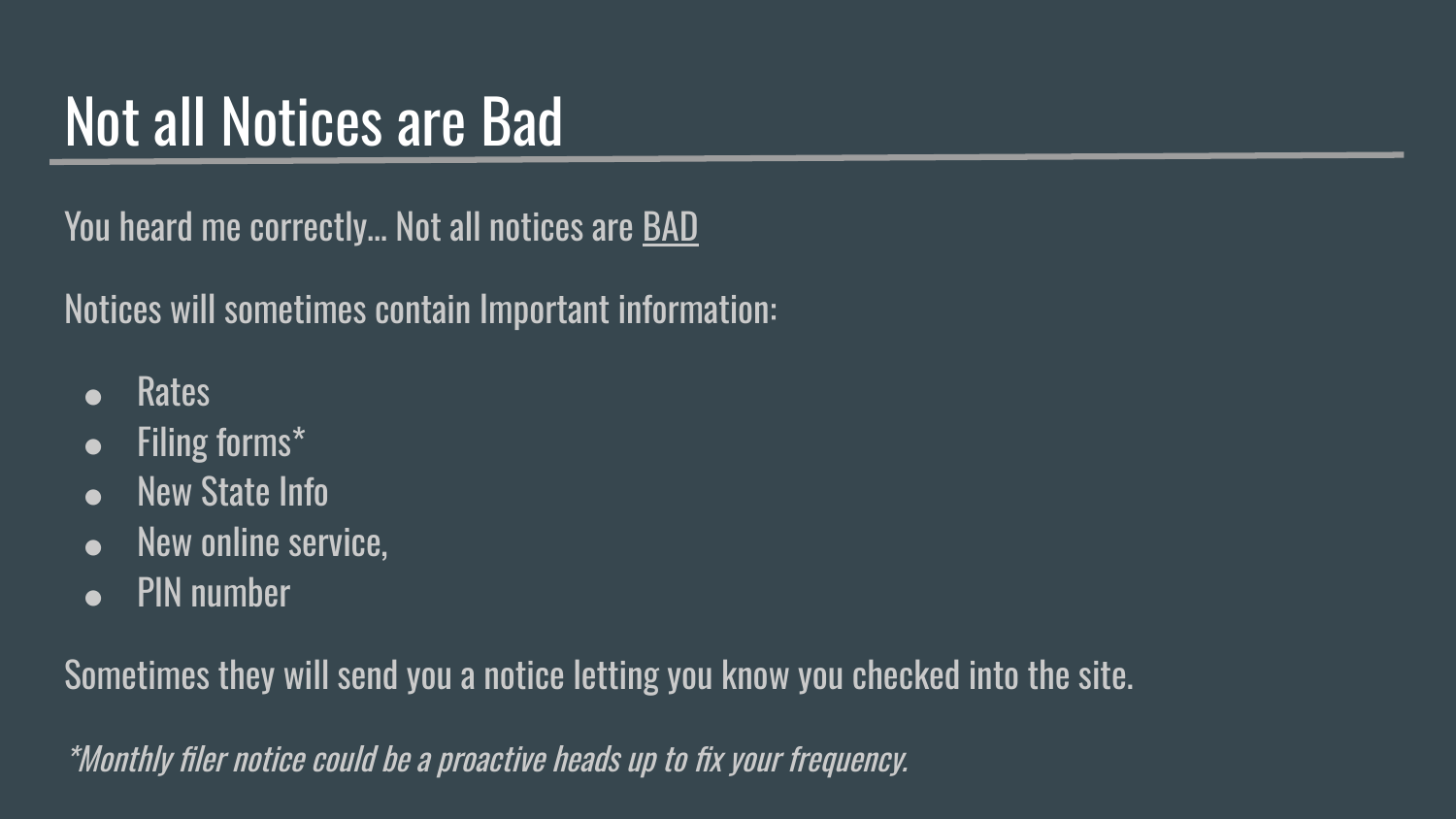

# Not all Notices are Bad
You heard me correctly… Not all notices are BAD
Notices will sometimes contain Important information:
Rates
Filing forms*
New State Info
New online service,
PIN number
Sometimes they will send you a notice letting you know you checked into the site.
*Monthly filer notice could be a proactive heads up to fix your frequency.